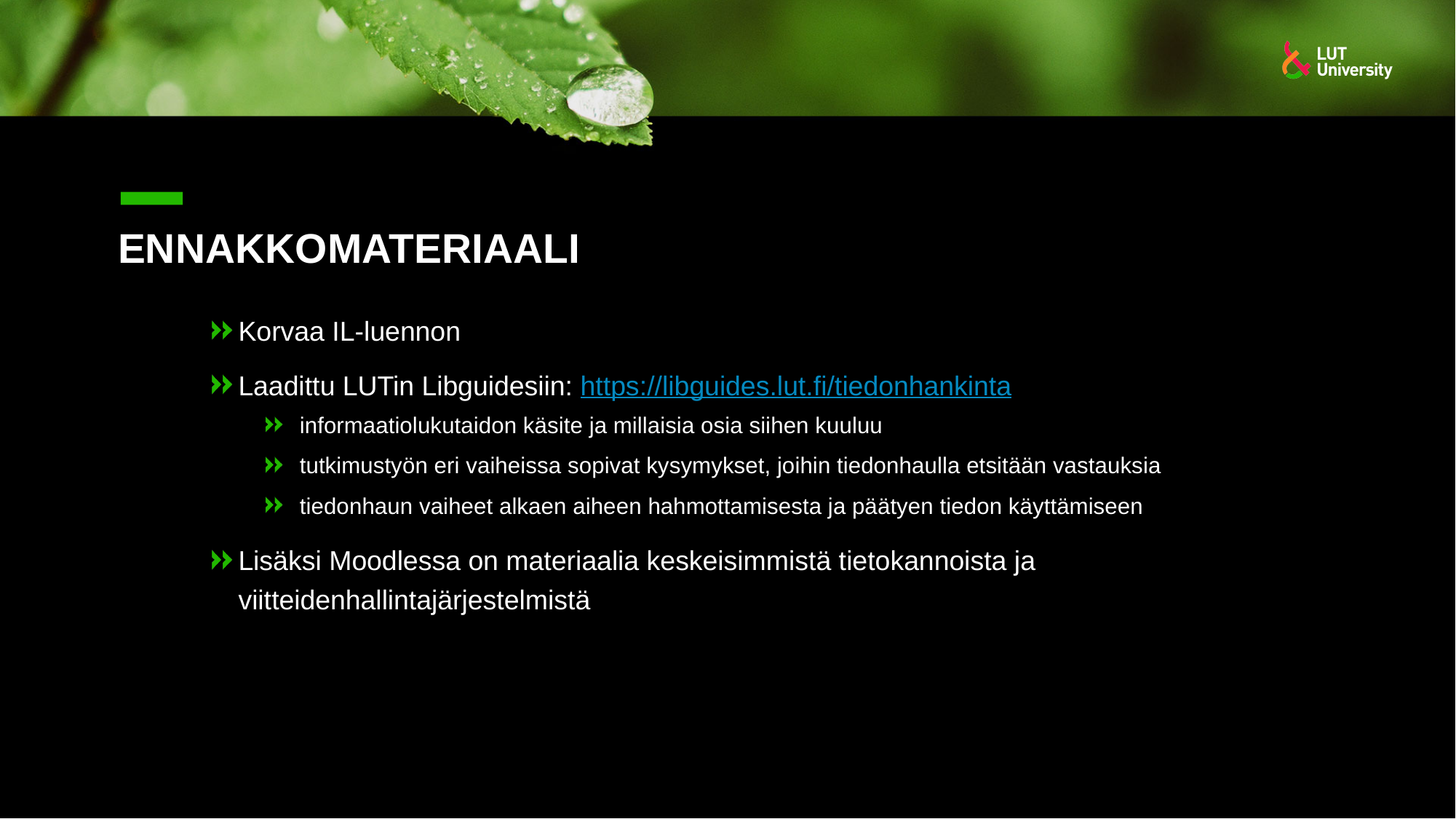

# ennakkomateriaali
Korvaa IL-luennon
Laadittu LUTin Libguidesiin: https://libguides.lut.fi/tiedonhankinta
informaatiolukutaidon käsite ja millaisia osia siihen kuuluu
tutkimustyön eri vaiheissa sopivat kysymykset, joihin tiedonhaulla etsitään vastauksia
tiedonhaun vaiheet alkaen aiheen hahmottamisesta ja päätyen tiedon käyttämiseen
Lisäksi Moodlessa on materiaalia keskeisimmistä tietokannoista ja viitteidenhallintajärjestelmistä